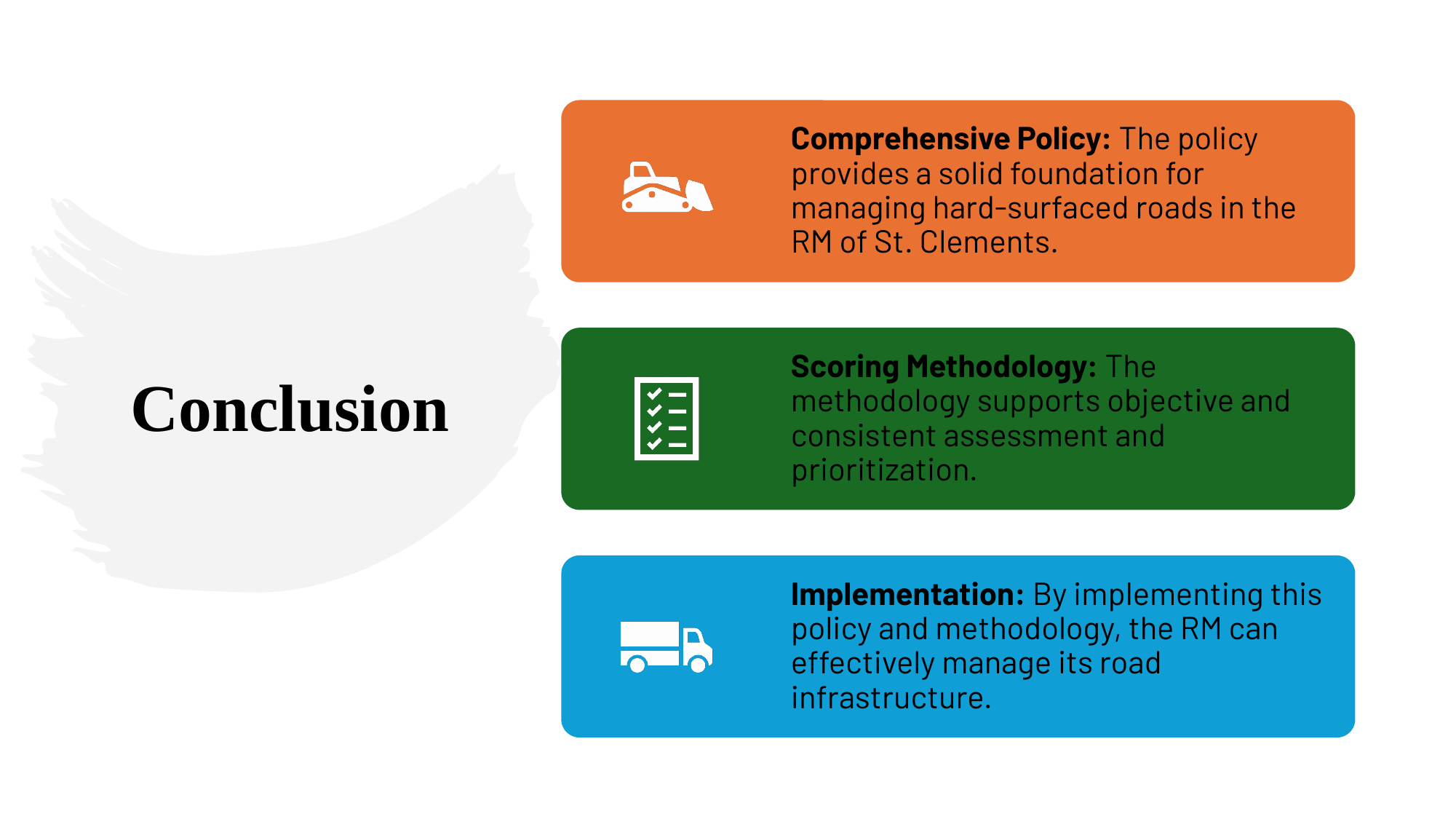

# Conclusion
Comprehensive Policy: The policy provides a solid foundation for managing hard-surfaced roads in the RM of St. Clements.
Scoring Methodology: The methodology supports objective and consistent assessment and prioritization.
Implementation: By implementing this policy and methodology, the RM can effectively manage its road infrastructure.